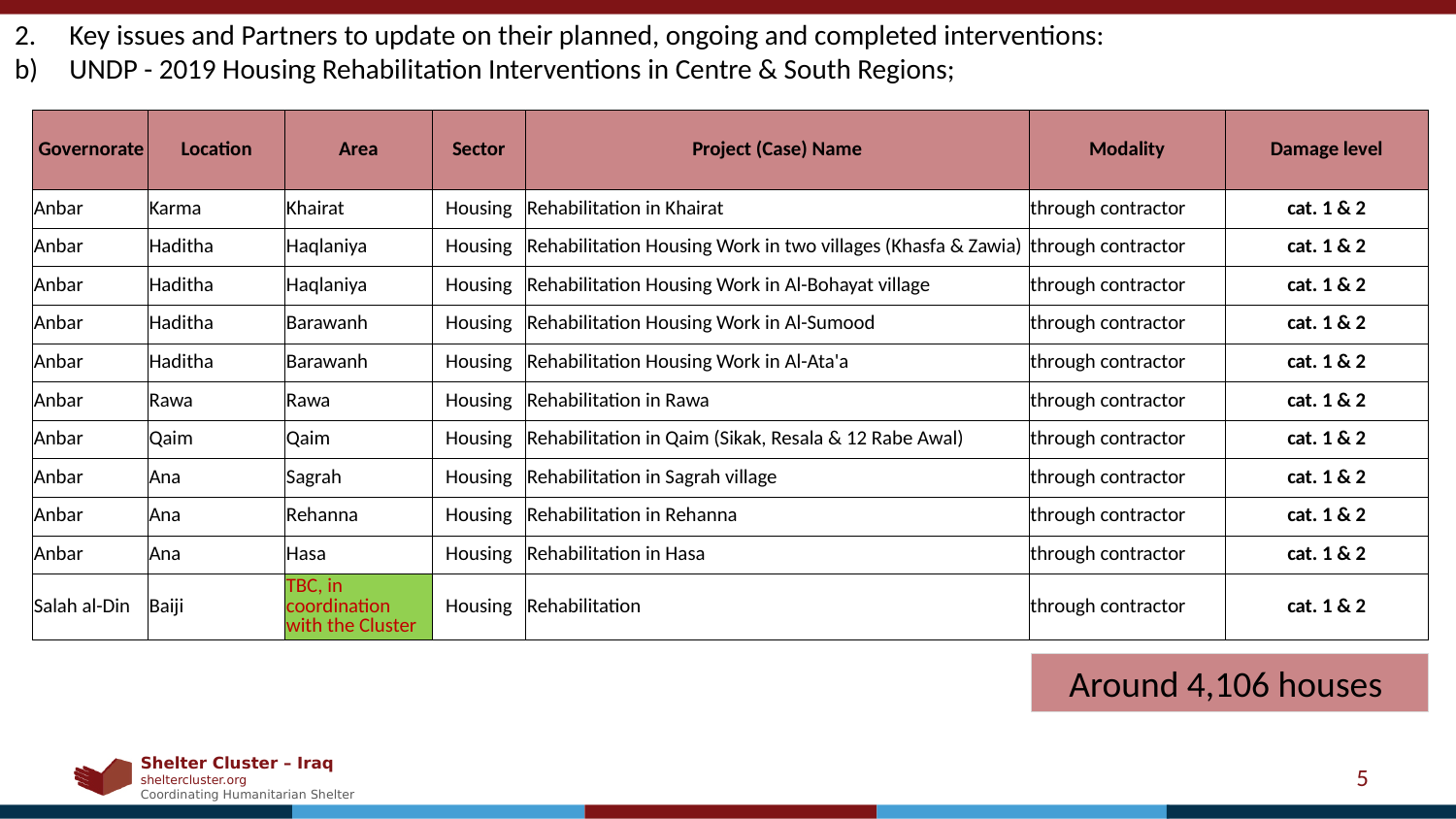

Key issues and Partners to update on their planned, ongoing and completed interventions:
UNDP - 2019 Housing Rehabilitation Interventions in Centre & South Regions;
| Governorate | Location | Area | Sector | Project (Case) Name | Modality | Damage level |
| --- | --- | --- | --- | --- | --- | --- |
| Anbar | Karma | Khairat | Housing | Rehabilitation in Khairat | through contractor | cat. 1 & 2 |
| Anbar | Haditha | Haqlaniya | Housing | Rehabilitation Housing Work in two villages (Khasfa & Zawia) | through contractor | cat. 1 & 2 |
| Anbar | Haditha | Haqlaniya | Housing | Rehabilitation Housing Work in Al-Bohayat village | through contractor | cat. 1 & 2 |
| Anbar | Haditha | Barawanh | Housing | Rehabilitation Housing Work in Al-Sumood | through contractor | cat. 1 & 2 |
| Anbar | Haditha | Barawanh | Housing | Rehabilitation Housing Work in Al-Ata'a | through contractor | cat. 1 & 2 |
| Anbar | Rawa | Rawa | Housing | Rehabilitation in Rawa | through contractor | cat. 1 & 2 |
| Anbar | Qaim | Qaim | Housing | Rehabilitation in Qaim (Sikak, Resala & 12 Rabe Awal) | through contractor | cat. 1 & 2 |
| Anbar | Ana | Sagrah | Housing | Rehabilitation in Sagrah village | through contractor | cat. 1 & 2 |
| Anbar | Ana | Rehanna | Housing | Rehabilitation in Rehanna | through contractor | cat. 1 & 2 |
| Anbar | Ana | Hasa | Housing | Rehabilitation in Hasa | through contractor | cat. 1 & 2 |
| Salah al-Din | Baiji | TBC, in coordination with the Cluster | Housing | Rehabilitation | through contractor | cat. 1 & 2 |
Around 4,106 houses
5